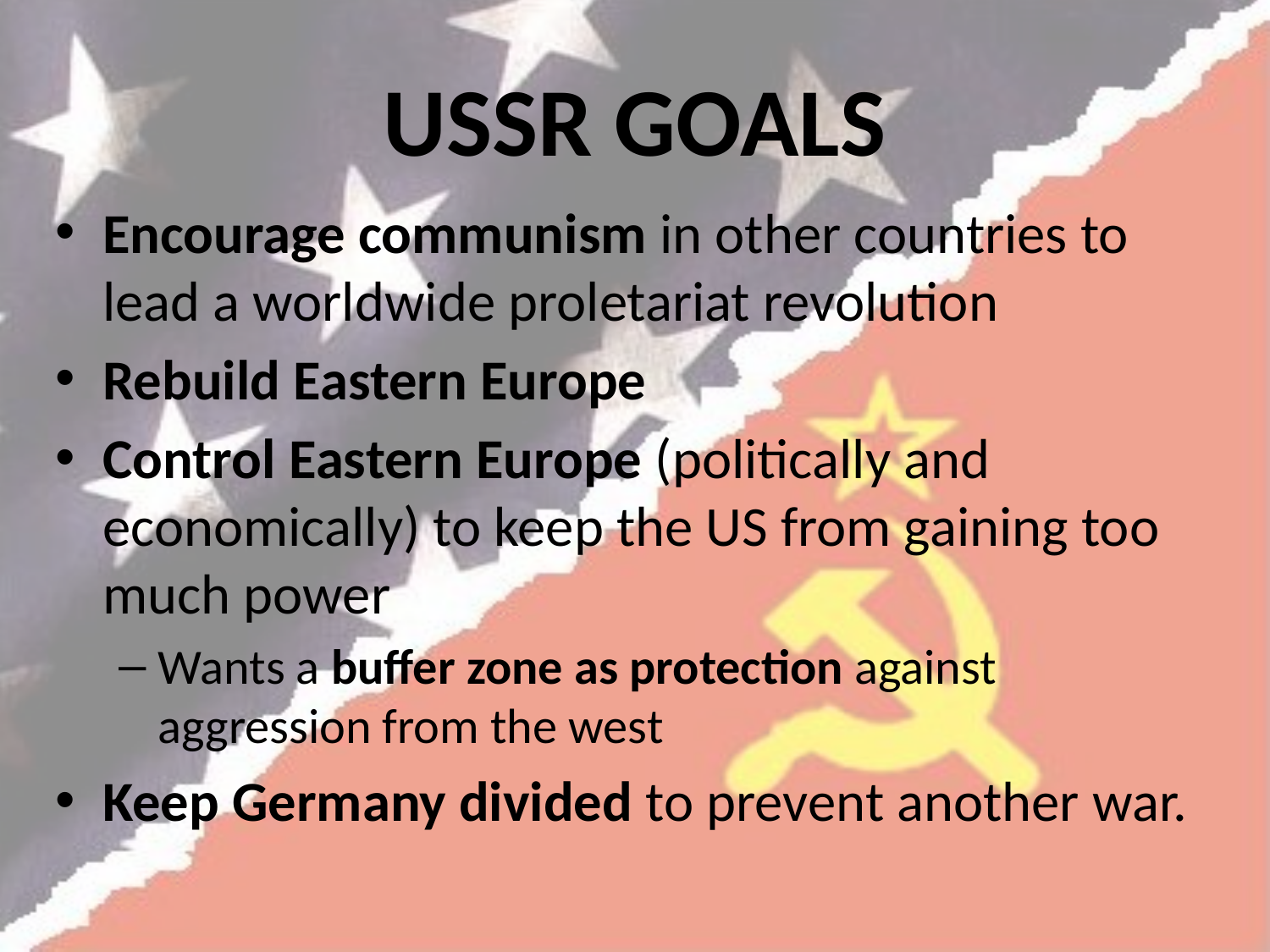

# USSR GOALS
Encourage communism in other countries to lead a worldwide proletariat revolution
Rebuild Eastern Europe
Control Eastern Europe (politically and economically) to keep the US from gaining too much power
Wants a buffer zone as protection against aggression from the west
Keep Germany divided to prevent another war.